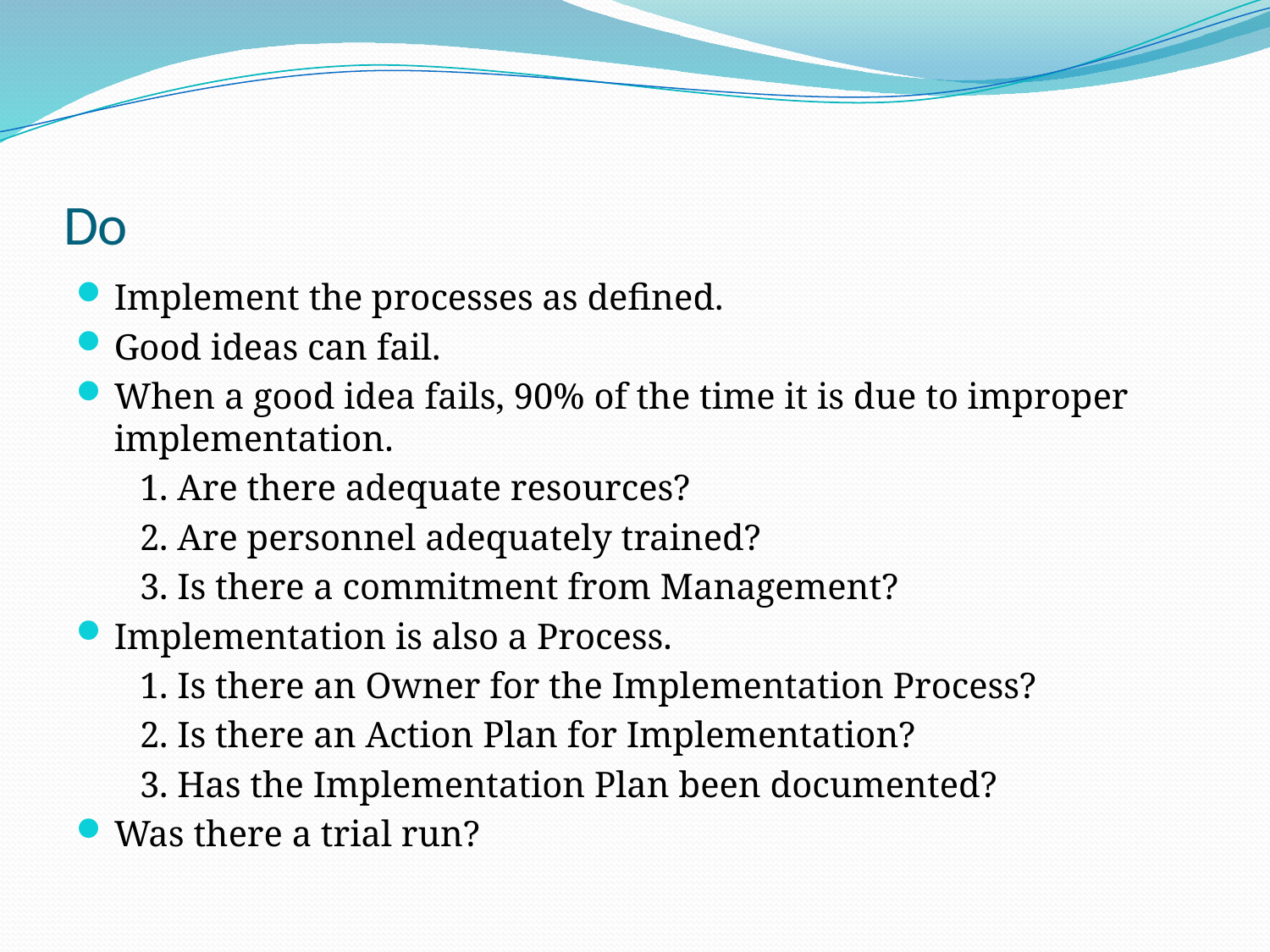

# Do
Implement the processes as defined.
Good ideas can fail.
When a good idea fails, 90% of the time it is due to improper implementation.
       1. Are there adequate resources?
       2. Are personnel adequately trained?
       3. Is there a commitment from Management?
Implementation is also a Process.
       1. Is there an Owner for the Implementation Process?
       2. Is there an Action Plan for Implementation?
       3. Has the Implementation Plan been documented?
Was there a trial run?